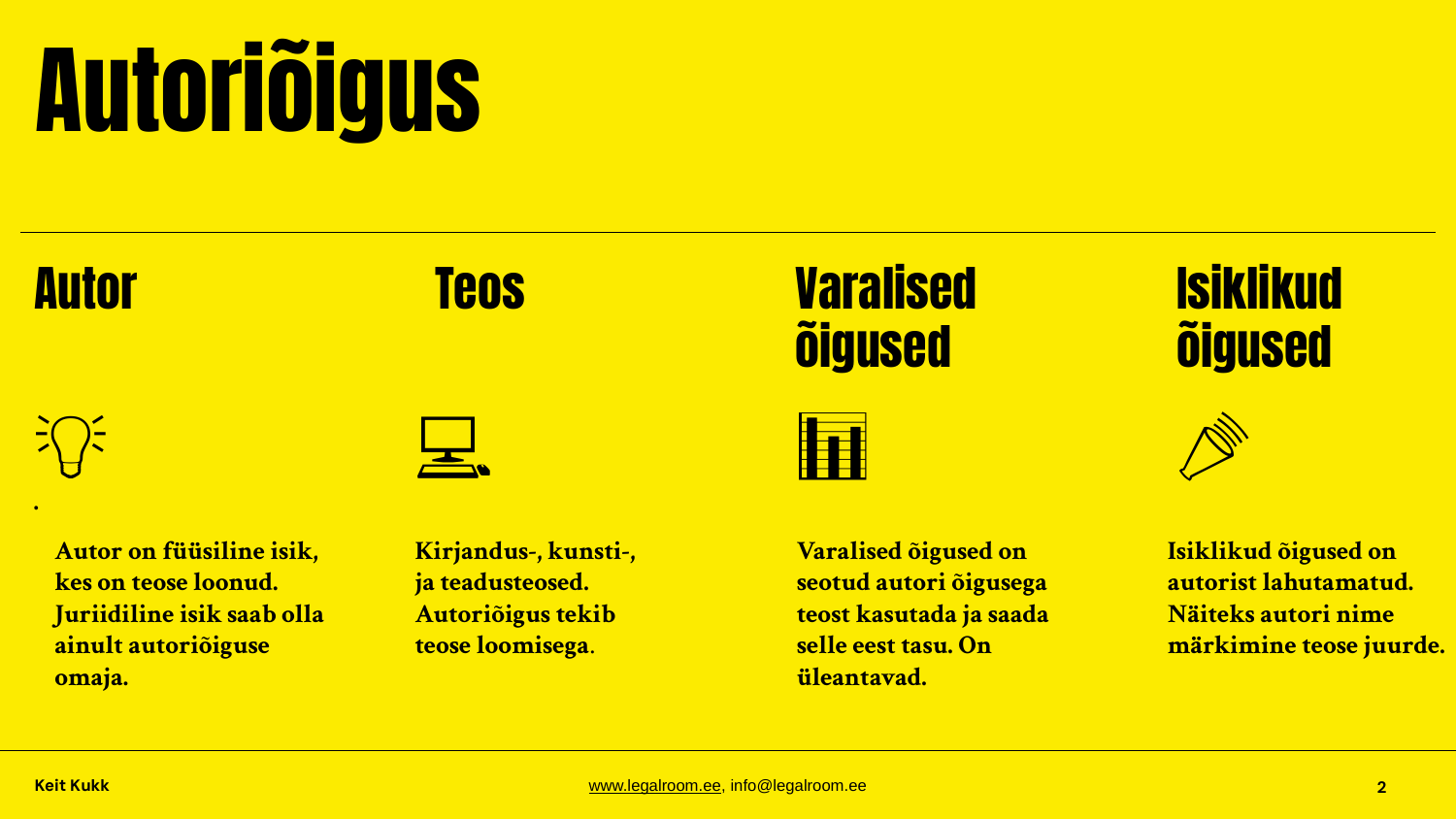

# Autoriõigus
Autor

Teos
Varalised õigused
Isiklikud õigused
💡
.

💻

📊

📣

Autor on füüsiline isik, kes on teose loonud. Juriidiline isik saab olla ainult autoriõiguse omaja.
Isiklikud õigused on autorist lahutamatud. Näiteks autori nime märkimine teose juurde.
Kirjandus-, kunsti-, ja teadusteosed. Autoriõigus tekib teose loomisega.
Varalised õigused on seotud autori õigusega teost kasutada ja saada selle eest tasu. On üleantavad.

Keit Kukk
www.legalroom.ee, info@legalroom.ee
2